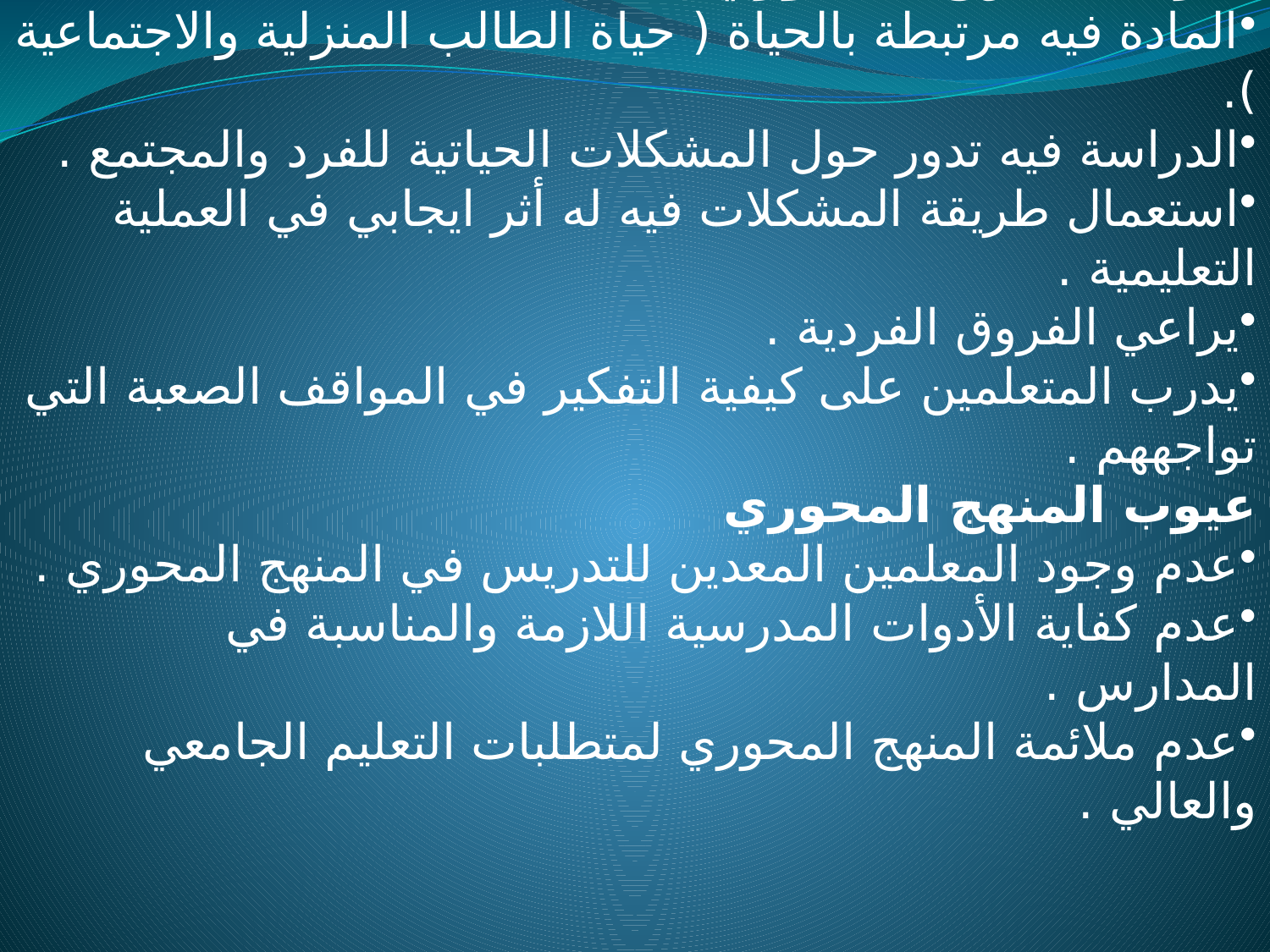

ميزات المنهج المحوري
المادة فيه مرتبطة بالحياة ( حياة الطالب المنزلية والاجتماعية ).
الدراسة فيه تدور حول المشكلات الحياتية للفرد والمجتمع .
استعمال طريقة المشكلات فيه له أثر ايجابي في العملية التعليمية .
يراعي الفروق الفردية .
يدرب المتعلمين على كيفية التفكير في المواقف الصعبة التي تواجههم .
عيوب المنهج المحوري
عدم وجود المعلمين المعدين للتدريس في المنهج المحوري .
عدم كفاية الأدوات المدرسية اللازمة والمناسبة في المدارس .
عدم ملائمة المنهج المحوري لمتطلبات التعليم الجامعي والعالي .